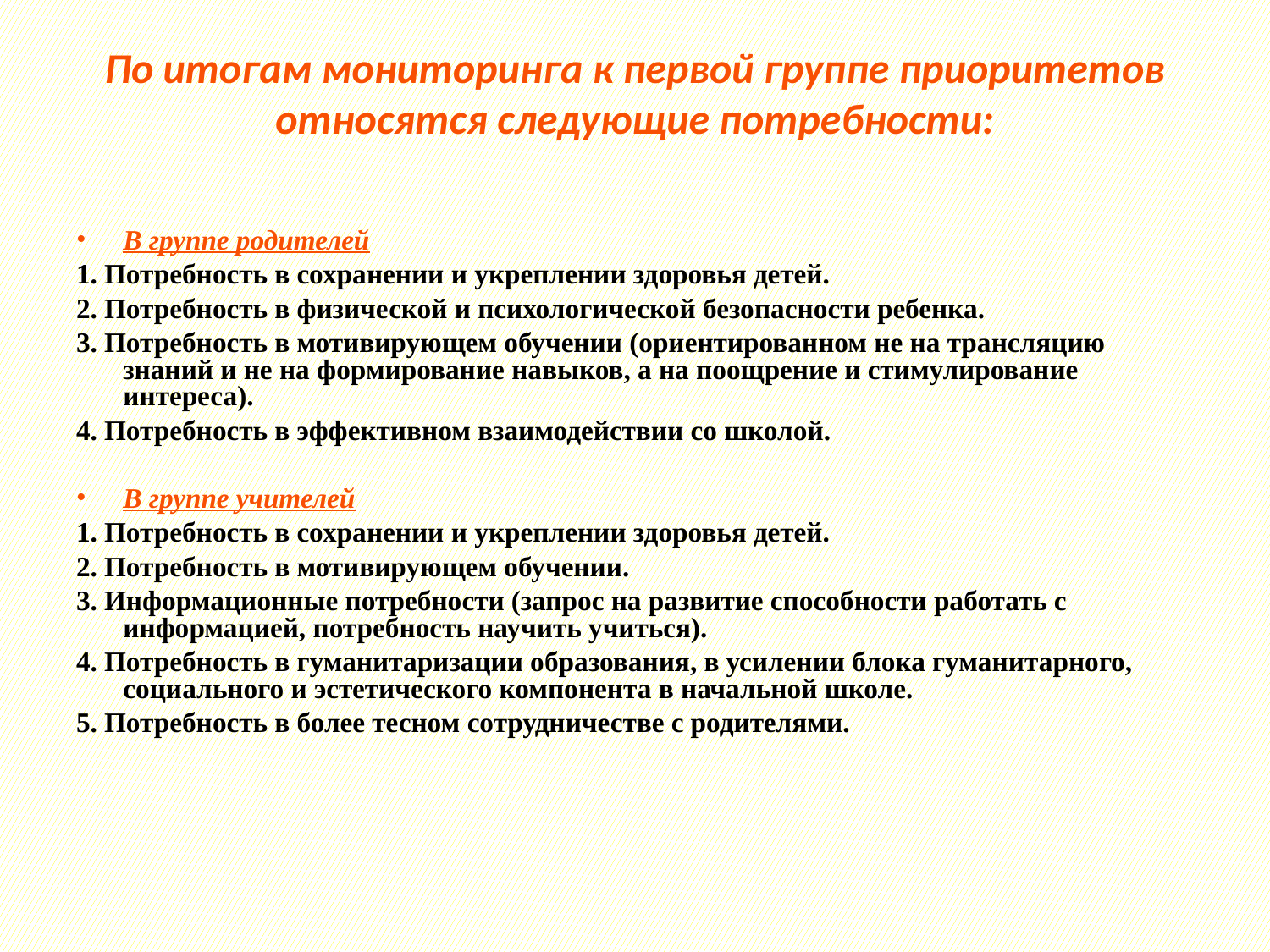

# По итогам мониторинга к первой группе приоритетов относятся следующие потребности:
В группе родителей
1. Потребность в сохранении и укреплении здоровья детей.
2. Потребность в физической и психологической безопасности ребенка.
3. Потребность в мотивирующем обучении (ориентированном не на трансляцию знаний и не на формирование навыков, а на поощрение и стимулирование интереса).
4. Потребность в эффективном взаимодействии со школой.

В группе учителей
1. Потребность в сохранении и укреплении здоровья детей.
2. Потребность в мотивирующем обучении.
3. Информационные потребности (запрос на развитие способности работать с информацией, потребность научить учиться).
4. Потребность в гуманитаризации образования, в усилении блока гуманитарного, социального и эстетического компонента в начальной школе.
5. Потребность в более тесном сотрудничестве с родителями.